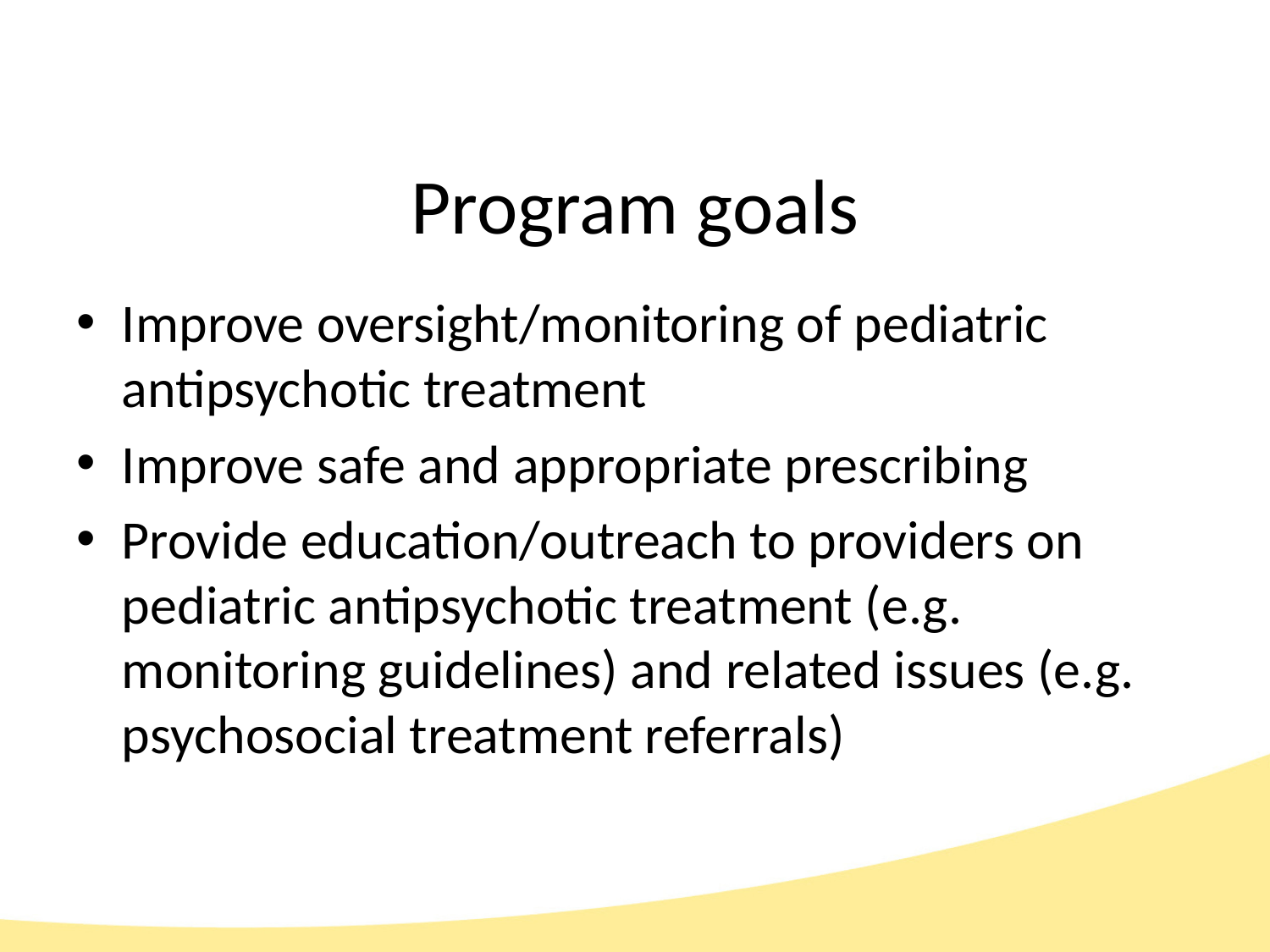

# Program goals
Improve oversight/monitoring of pediatric antipsychotic treatment
Improve safe and appropriate prescribing
Provide education/outreach to providers on pediatric antipsychotic treatment (e.g. monitoring guidelines) and related issues (e.g. psychosocial treatment referrals)